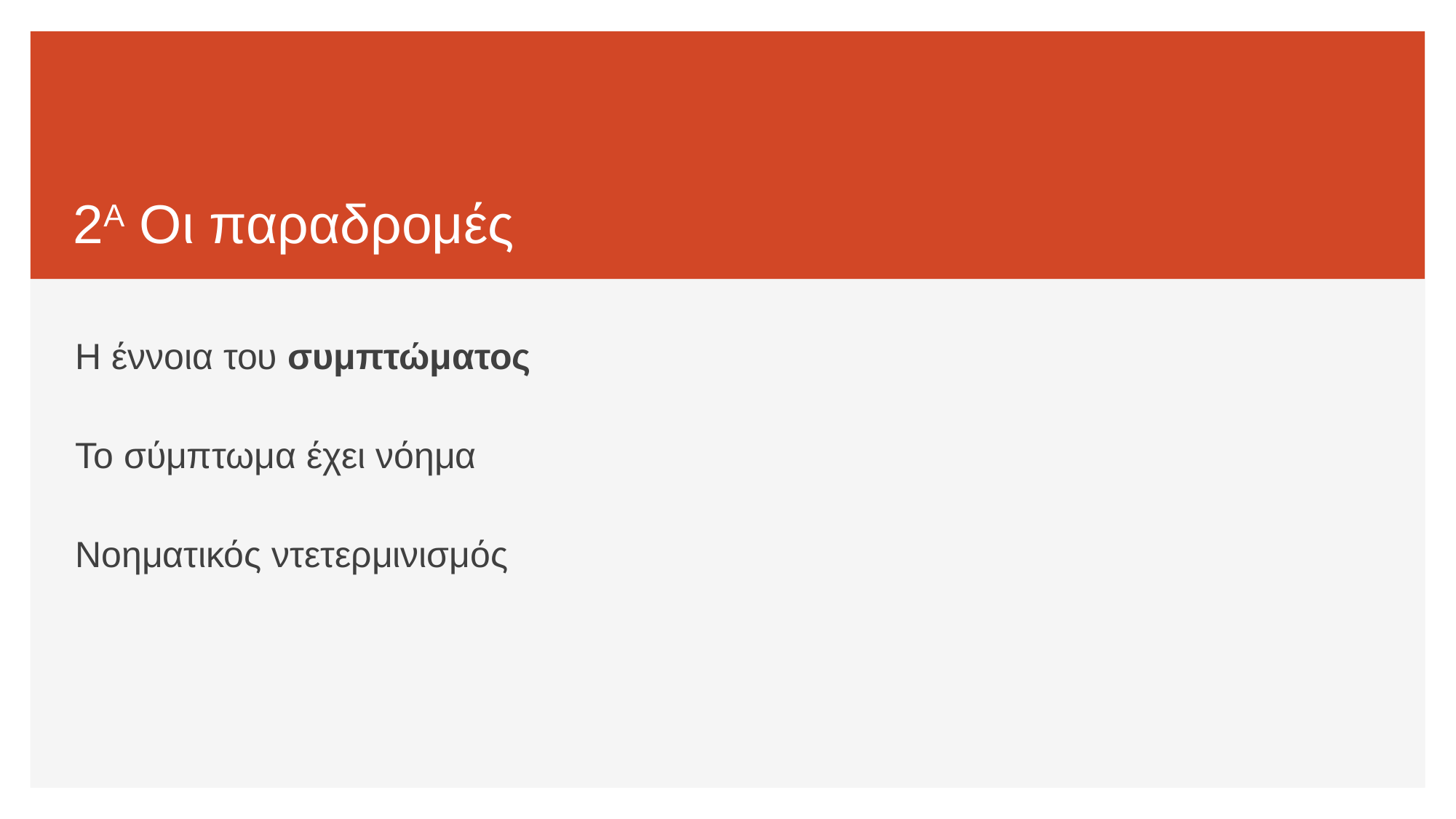

# 2Α Οι παραδρομές
Η έννοια του συμπτώματος
Το σύμπτωμα έχει νόημα
Νοηματικός ντετερμινισμός